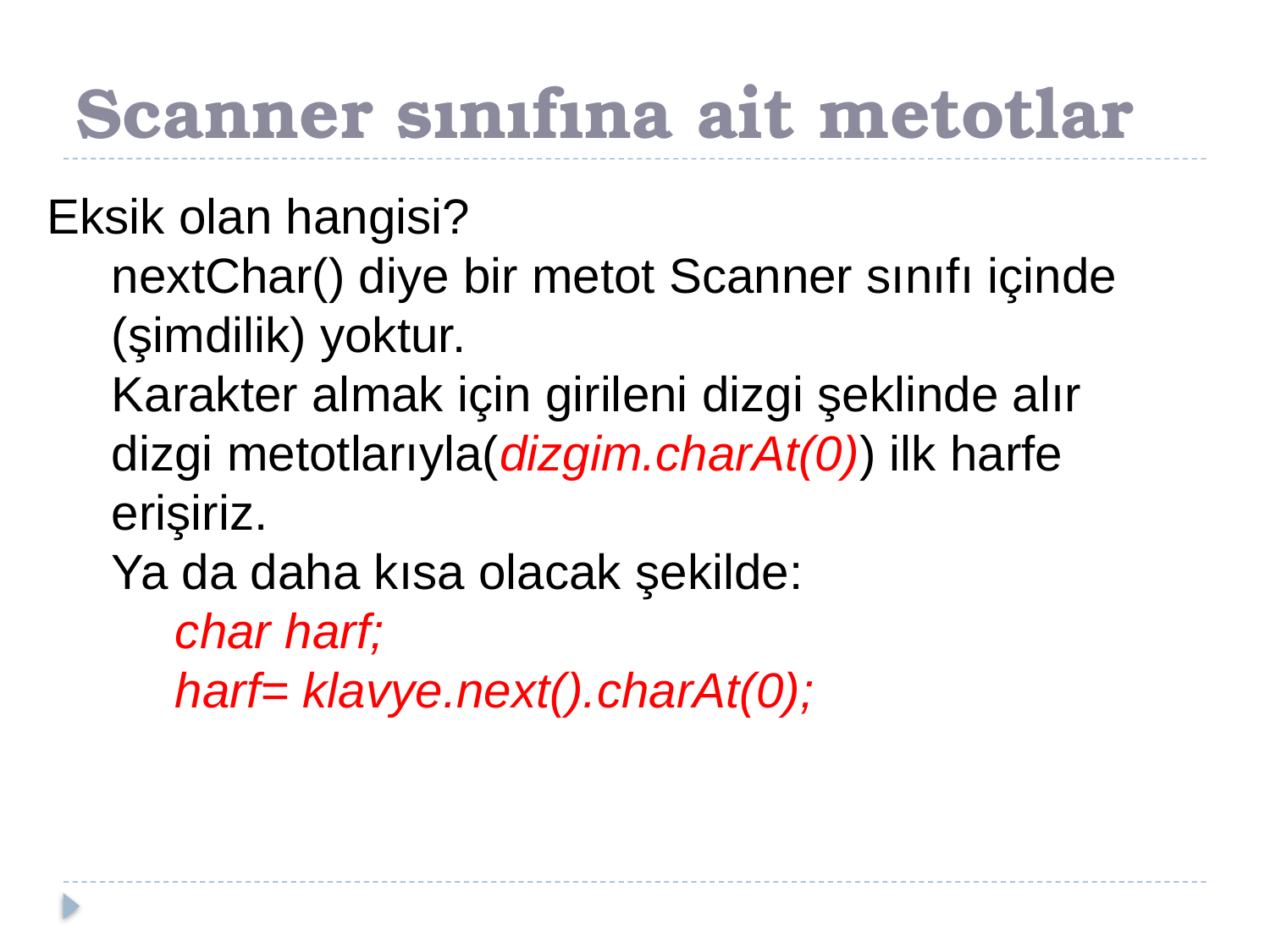

# Scanner sınıfına ait metotlar
Eksik olan hangisi?
nextChar() diye bir metot Scanner sınıfı içinde (şimdilik) yoktur.
Karakter almak için girileni dizgi şeklinde alır dizgi metotlarıyla(dizgim.charAt(0)) ilk harfe erişiriz.
Ya da daha kısa olacak şekilde:
char harf;
harf= klavye.next().charAt(0);